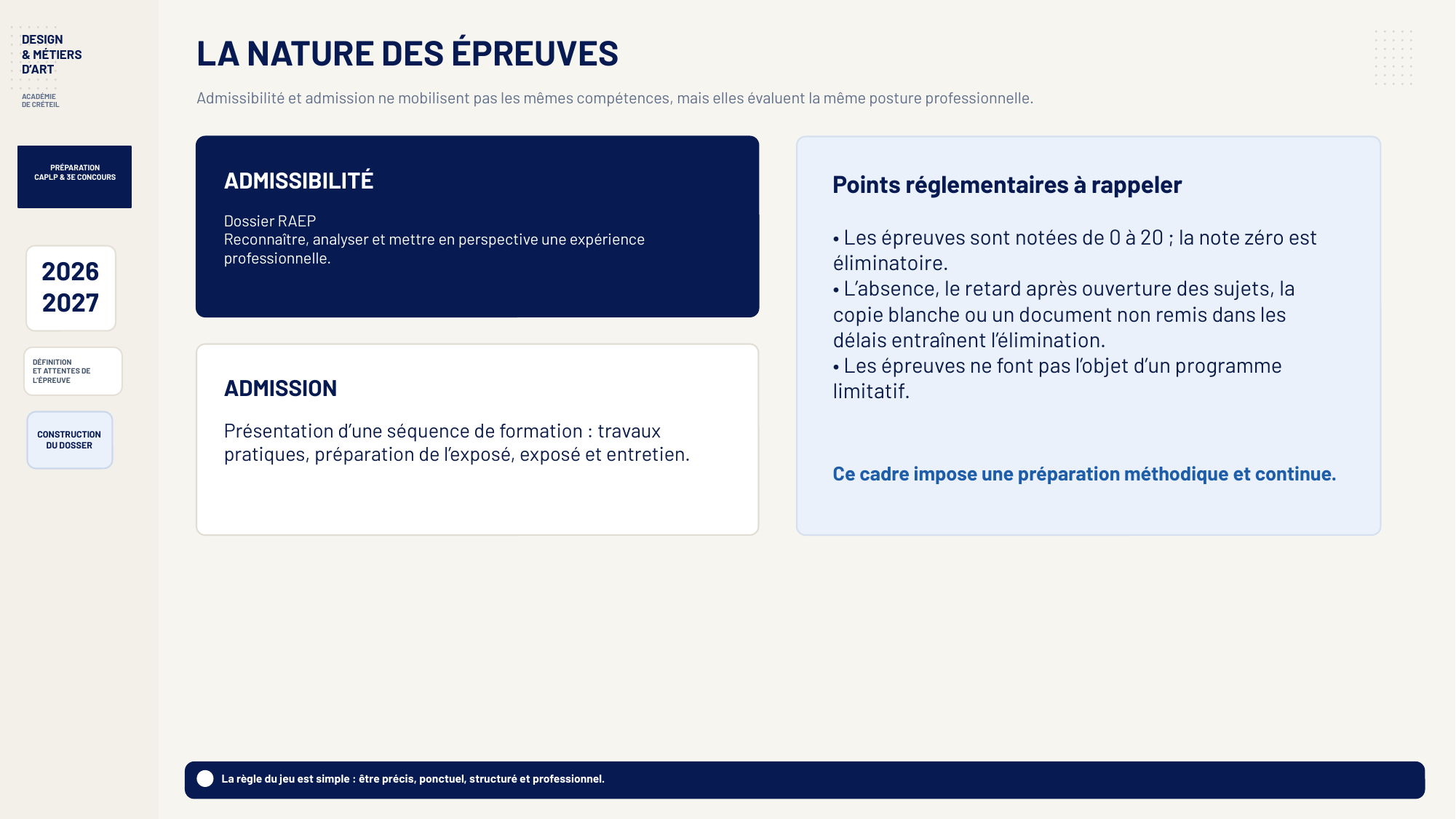

LA NATURE DES ÉPREUVES
DESIGN
& MÉTIERS
D’ART

Admissibilité et admission ne mobilisent pas les mêmes compétences, mais elles évaluent la même posture professionnelle.

ACADÉMIE
DE CRÉTEIL

PRÉPARATION
CAPLP & 3E CONCOURS
ADMISSIBILITÉ
Points réglementaires à rappeler
Dossier RAEP
Reconnaître, analyser et mettre en perspective une expérience professionnelle.
• Les épreuves sont notées de 0 à 20 ; la note zéro est éliminatoire.
• L’absence, le retard après ouverture des sujets, la copie blanche ou un document non remis dans les délais entraînent l’élimination.
• Les épreuves ne font pas l’objet d’un programme limitatif.

2026
2027

DÉFINITION
ET ATTENTES DE L’ÉPREUVE
ADMISSION

Présentation d’une séquence de formation : travaux pratiques, préparation de l’exposé, exposé et entretien.
CONSTRUCTION DU DOSSER
Ce cadre impose une préparation méthodique et continue.

La règle du jeu est simple : être précis, ponctuel, structuré et professionnel.